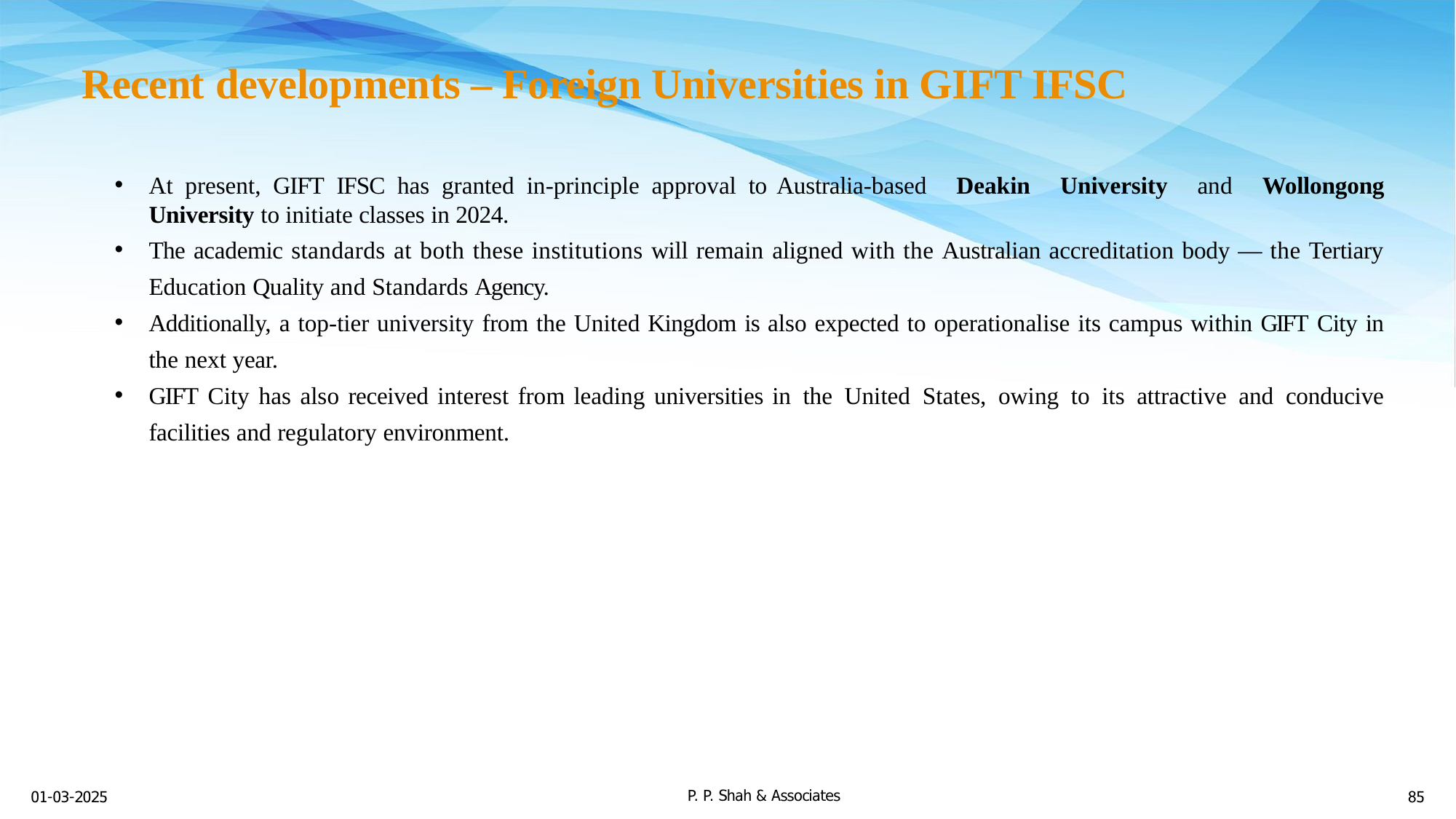

Recent developments – Foreign Universities in GIFT IFSC

At present, GIFT IFSC has granted in-principle approval to Australia-based  Deakin  University  and  Wollongong University to initiate classes in 2024.
The academic standards at both these institutions will remain aligned with the Australian accreditation body — the Tertiary Education Quality and Standards Agency.
Additionally, a top-tier university from the United Kingdom is also expected to operationalise its campus within GIFT City in the next year.
GIFT City has also received interest from leading universities in the United States, owing to its attractive and conducive facilities and regulatory environment.
P. P. Shah & Associates
01-03-2025
85